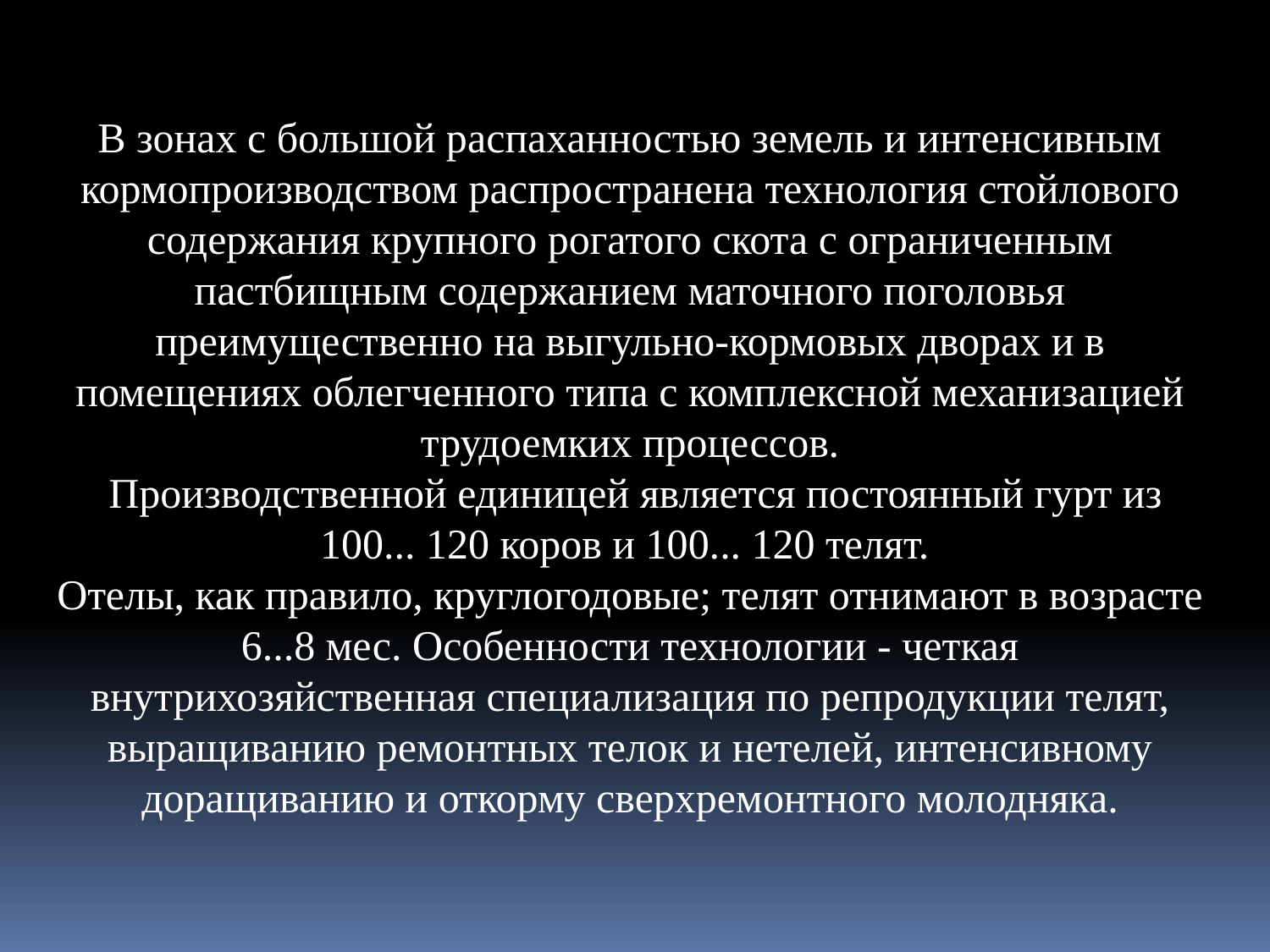

В зонах с большой распаханностью земель и интенсивным кормопроизводством распространена технология стойлового содержания крупного рогатого скота с ограниченным пастбищным содержанием маточного поголовья преимущественно на выгульно-кормовых дворах и в помещениях облегченного типа с комплексной механизацией трудоемких процессов.
 Производственной единицей является постоянный гурт из 100... 120 коров и 100... 120 телят.
Отелы, как правило, круглогодовые; телят отнимают в возрасте 6...8 мес. Особенности технологии - четкая внутрихозяйственная специализация по репродукции телят, выращиванию ремонтных телок и нетелей, интенсивному доращиванию и откорму сверхремонтного молодняка.